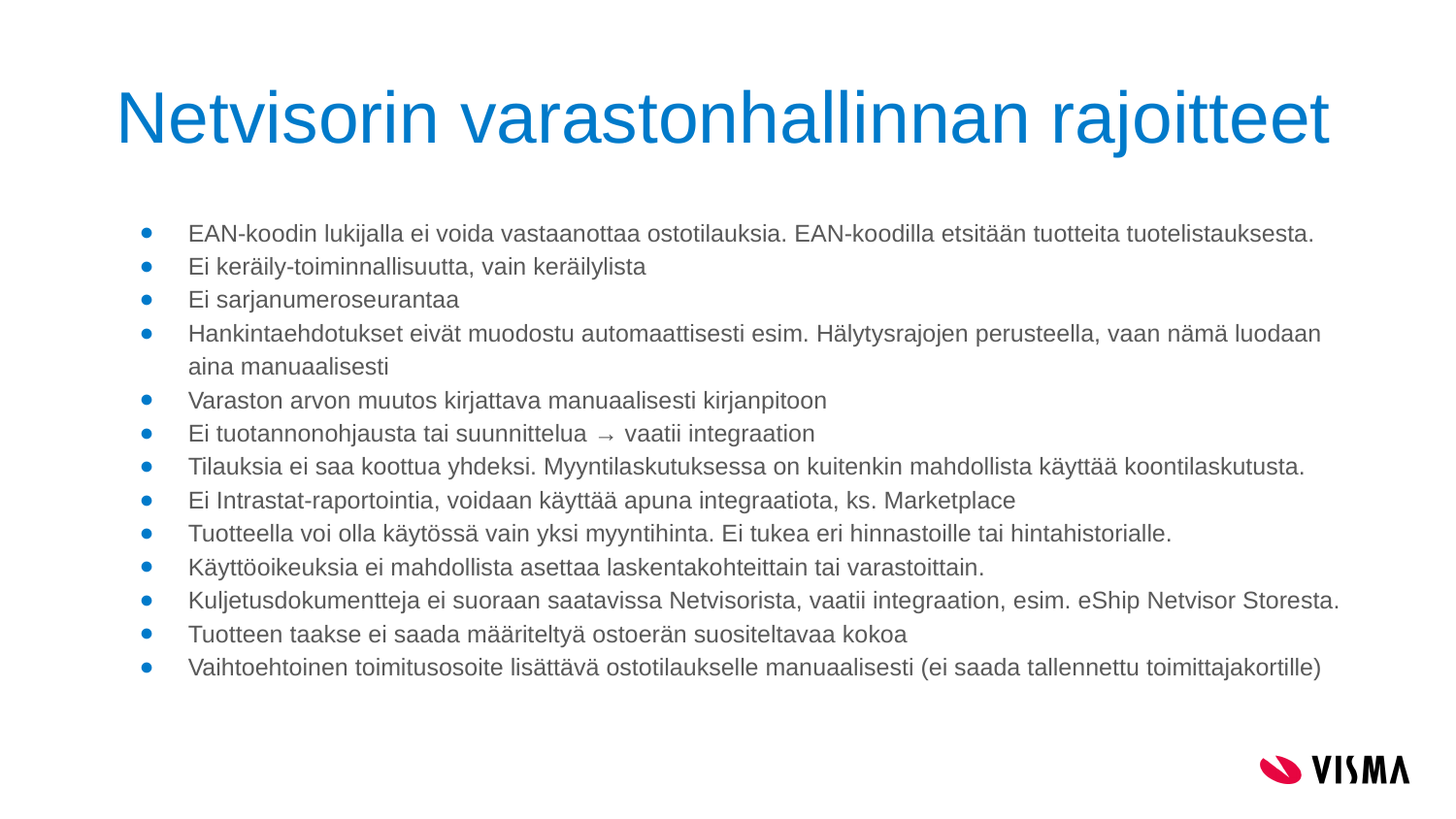

# Netvisorin varastonhallinnan rajoitteet
EAN-koodin lukijalla ei voida vastaanottaa ostotilauksia. EAN-koodilla etsitään tuotteita tuotelistauksesta.
Ei keräily-toiminnallisuutta, vain keräilylista
Ei sarjanumeroseurantaa
Hankintaehdotukset eivät muodostu automaattisesti esim. Hälytysrajojen perusteella, vaan nämä luodaan aina manuaalisesti
Varaston arvon muutos kirjattava manuaalisesti kirjanpitoon
Ei tuotannonohjausta tai suunnittelua → vaatii integraation
Tilauksia ei saa koottua yhdeksi. Myyntilaskutuksessa on kuitenkin mahdollista käyttää koontilaskutusta.
Ei Intrastat-raportointia, voidaan käyttää apuna integraatiota, ks. Marketplace
Tuotteella voi olla käytössä vain yksi myyntihinta. Ei tukea eri hinnastoille tai hintahistorialle.
Käyttöoikeuksia ei mahdollista asettaa laskentakohteittain tai varastoittain.
Kuljetusdokumentteja ei suoraan saatavissa Netvisorista, vaatii integraation, esim. eShip Netvisor Storesta.
Tuotteen taakse ei saada määriteltyä ostoerän suositeltavaa kokoa
Vaihtoehtoinen toimitusosoite lisättävä ostotilaukselle manuaalisesti (ei saada tallennettu toimittajakortille)